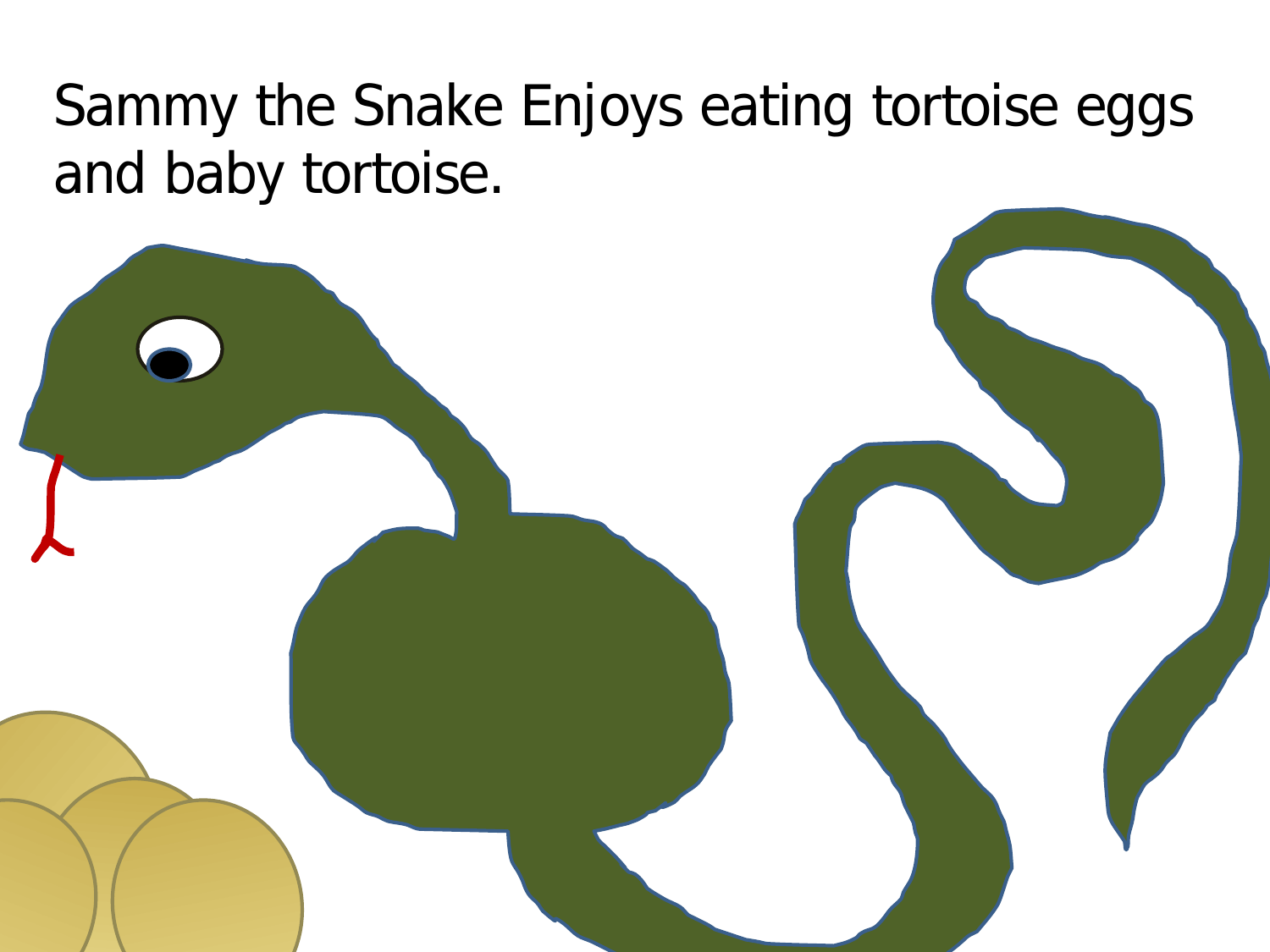

Sammy the Snake Enjoys eating tortoise eggs and baby tortoise.